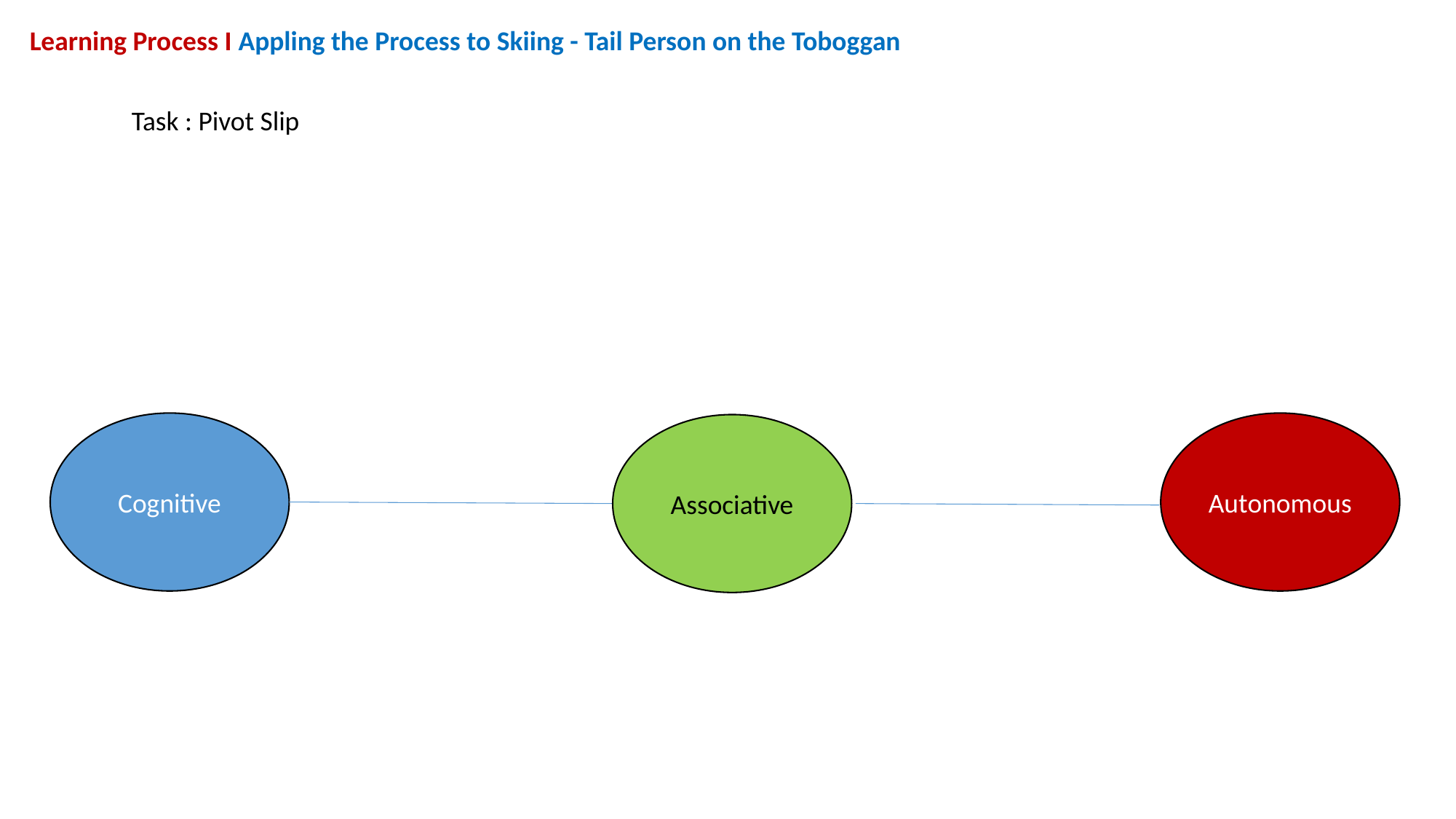

Learning Process I Appling the Process to Skiing - Tail Person on the Toboggan
Task : Pivot Slip
Autonomous
Cognitive
Associative